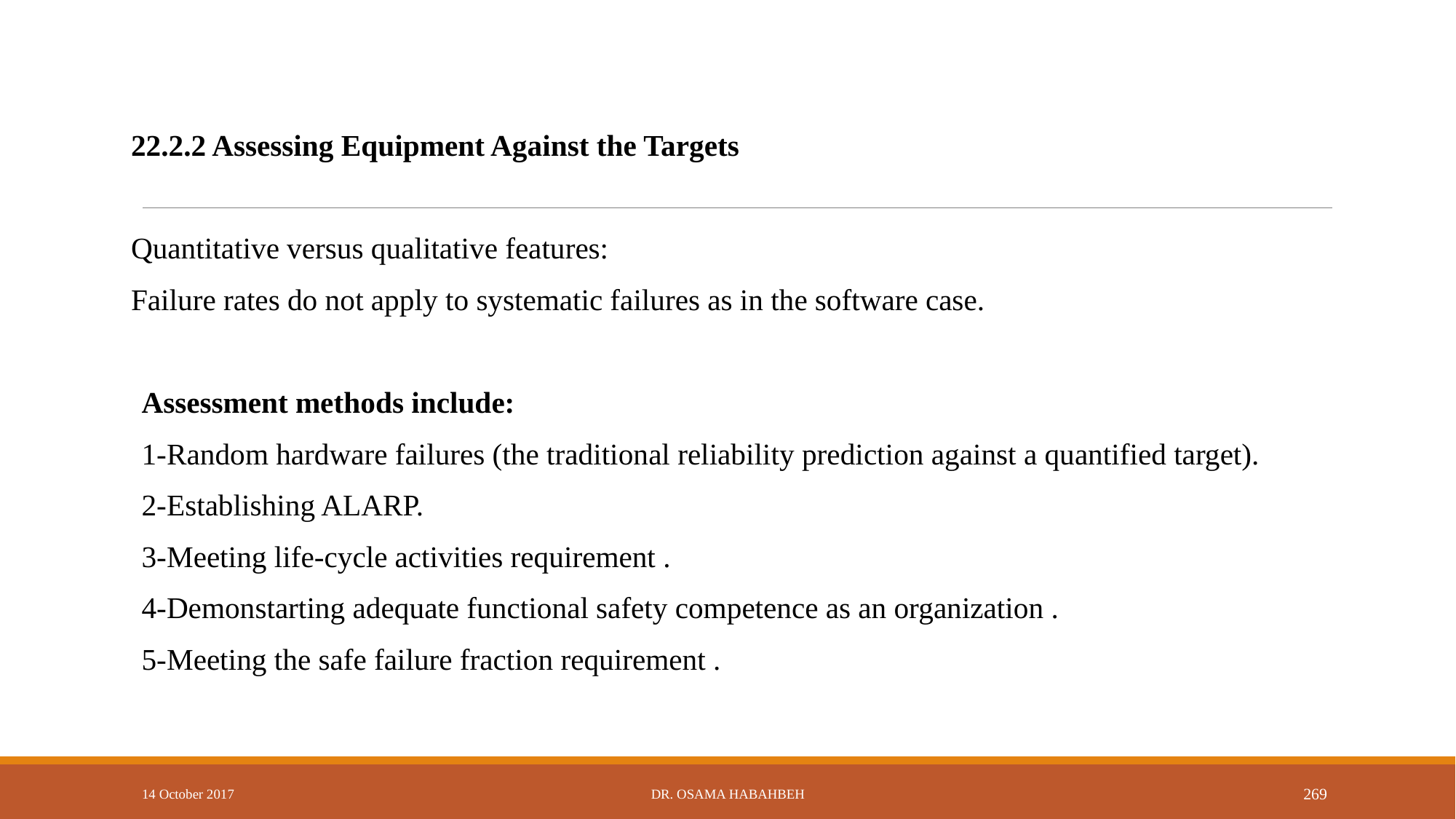

22.2.2 Assessing Equipment Against the Targets

Quantitative versus qualitative features:
Failure rates do not apply to systematic failures as in the software case.

Assessment methods include:
1-Random hardware failures (the traditional reliability prediction against a quantified target).
2-Establishing ALARP.
3-Meeting life-cycle activities requirement .
4-Demonstarting adequate functional safety competence as an organization .
5-Meeting the safe failure fraction requirement .
14 October 2017
Dr. Osama Habahbeh
269